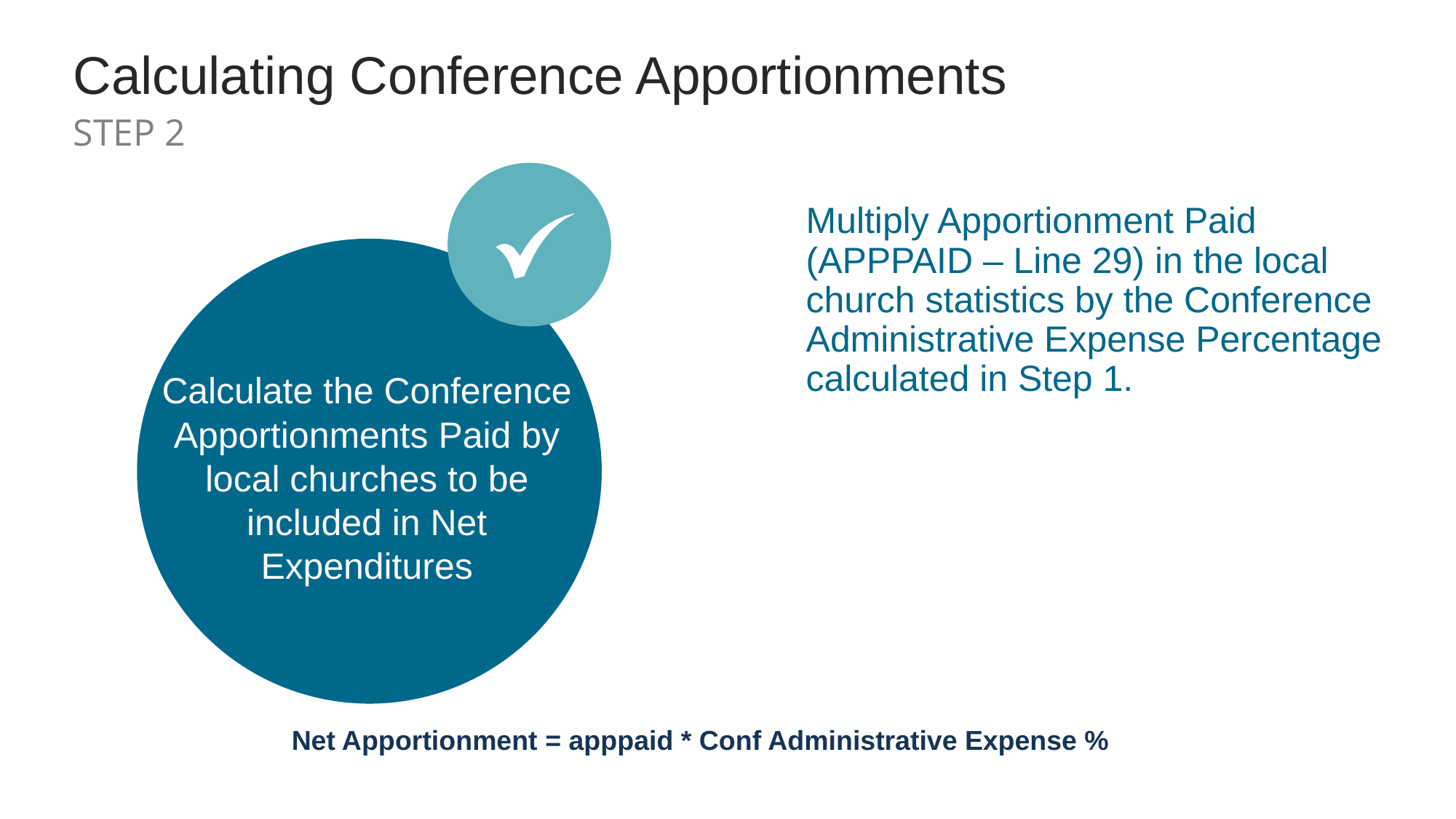

Calculating Conference Apportionments
STEP 2

Multiply Apportionment Paid (APPPAID – Line 29) in the local church statistics by the Conference Administrative Expense Percentage calculated in Step 1.

Calculate the Conference Apportionments Paid by local churches to be included in Net Expenditures
Net Apportionment = apppaid * Conf Administrative Expense %